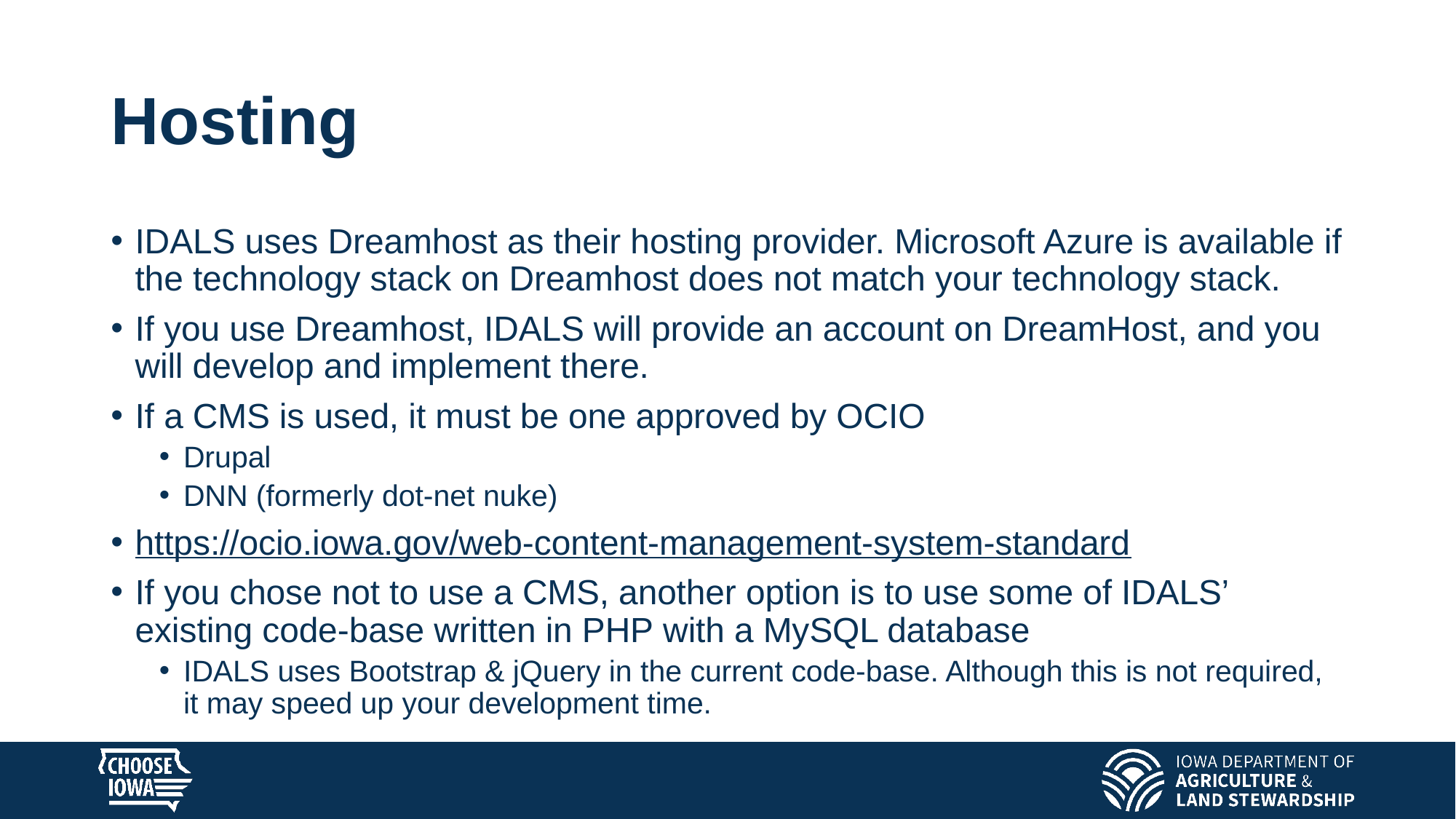

# Hosting
IDALS uses Dreamhost as their hosting provider. Microsoft Azure is available if the technology stack on Dreamhost does not match your technology stack.​
If you use Dreamhost, IDALS will provide an account on DreamHost, and you will develop and implement there.​
If a CMS is used, it must be one approved by OCIO​
Drupal​
DNN​ (formerly dot-net nuke)
https://ocio.iowa.gov/web-content-management-system-standard​
If you chose not to use a CMS, another option is to use some of IDALS’ existing code-base written in PHP​ with a MySQL database
IDALS uses Bootstrap & jQuery in the current code-base. Although this is not required, it may speed up your development time.​